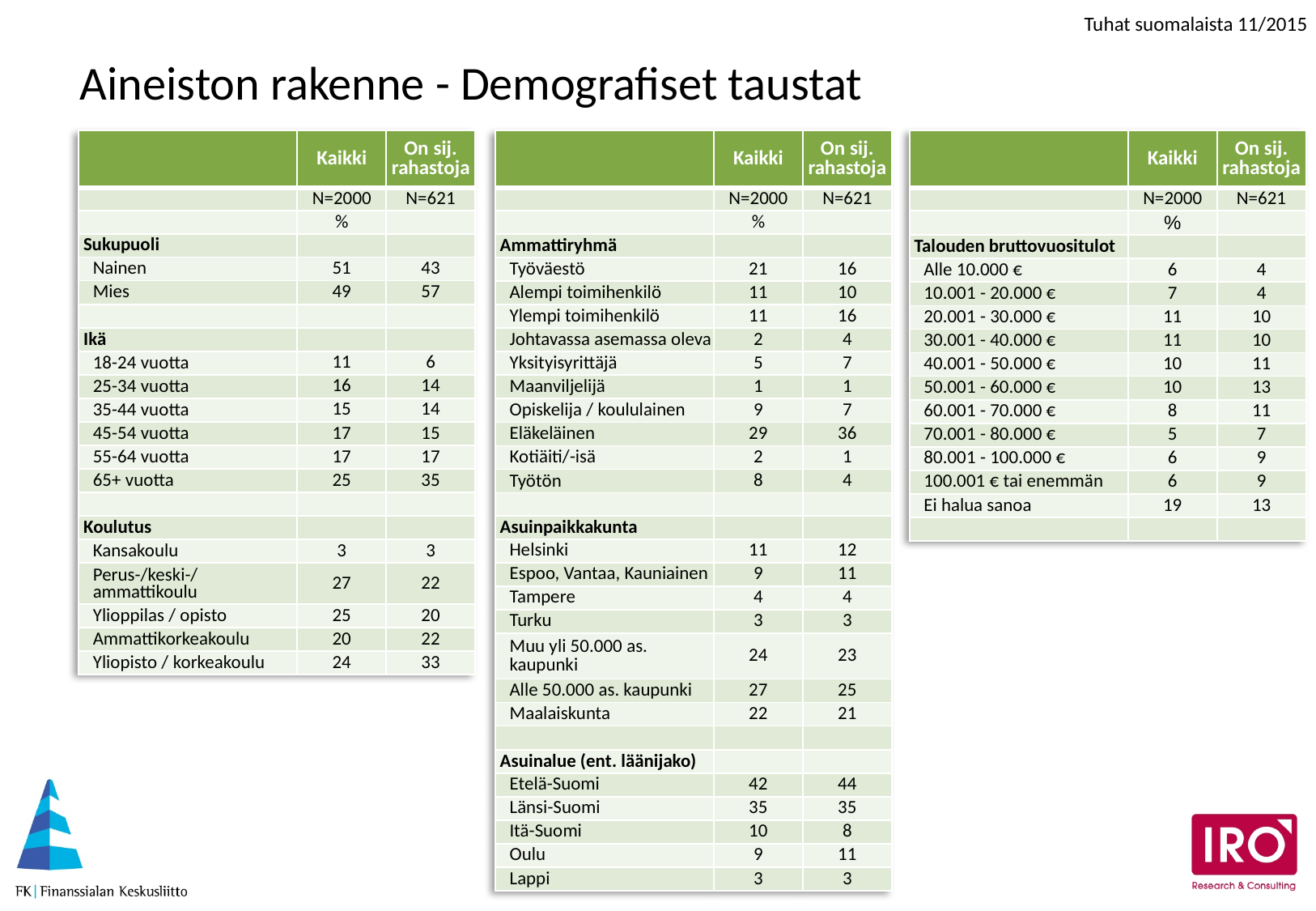

Aineiston rakenne - Demografiset taustat
|  | Kaikki | On sij. rahastoja |
| --- | --- | --- |
|  | N=2000 | N=621 |
|  | % |  |
| Sukupuoli |  |  |
| Nainen | 51 | 43 |
| Mies | 49 | 57 |
|  |  |  |
| Ikä |  |  |
| 18-24 vuotta | 11 | 6 |
| 25-34 vuotta | 16 | 14 |
| 35-44 vuotta | 15 | 14 |
| 45-54 vuotta | 17 | 15 |
| 55-64 vuotta | 17 | 17 |
| 65+ vuotta | 25 | 35 |
|  |  |  |
| Koulutus |  |  |
| Kansakoulu | 3 | 3 |
| Perus-/keski-/ammattikoulu | 27 | 22 |
| Ylioppilas / opisto | 25 | 20 |
| Ammattikorkeakoulu | 20 | 22 |
| Yliopisto / korkeakoulu | 24 | 33 |
|  | Kaikki | On sij. rahastoja |
| --- | --- | --- |
|  | N=2000 | N=621 |
|  | % |  |
| Ammattiryhmä |  |  |
| Työväestö | 21 | 16 |
| Alempi toimihenkilö | 11 | 10 |
| Ylempi toimihenkilö | 11 | 16 |
| Johtavassa asemassa oleva | 2 | 4 |
| Yksityisyrittäjä | 5 | 7 |
| Maanviljelijä | 1 | 1 |
| Opiskelija / koululainen | 9 | 7 |
| Eläkeläinen | 29 | 36 |
| Kotiäiti/-isä | 2 | 1 |
| Työtön | 8 | 4 |
|  |  |  |
| Asuinpaikkakunta |  |  |
| Helsinki | 11 | 12 |
| Espoo, Vantaa, Kauniainen | 9 | 11 |
| Tampere | 4 | 4 |
| Turku | 3 | 3 |
| Muu yli 50.000 as. kaupunki | 24 | 23 |
| Alle 50.000 as. kaupunki | 27 | 25 |
| Maalaiskunta | 22 | 21 |
|  |  |  |
| Asuinalue (ent. läänijako) |  |  |
| Etelä-Suomi | 42 | 44 |
| Länsi-Suomi | 35 | 35 |
| Itä-Suomi | 10 | 8 |
| Oulu | 9 | 11 |
| Lappi | 3 | 3 |
|  | Kaikki | On sij. rahastoja |
| --- | --- | --- |
|  | N=2000 | N=621 |
|  | % |  |
| Talouden bruttovuositulot |  |  |
| Alle 10.000 € | 6 | 4 |
| 10.001 - 20.000 € | 7 | 4 |
| 20.001 - 30.000 € | 11 | 10 |
| 30.001 - 40.000 € | 11 | 10 |
| 40.001 - 50.000 € | 10 | 11 |
| 50.001 - 60.000 € | 10 | 13 |
| 60.001 - 70.000 € | 8 | 11 |
| 70.001 - 80.000 € | 5 | 7 |
| 80.001 - 100.000 € | 6 | 9 |
| 100.001 € tai enemmän | 6 | 9 |
| Ei halua sanoa | 19 | 13 |
|  |  |  |